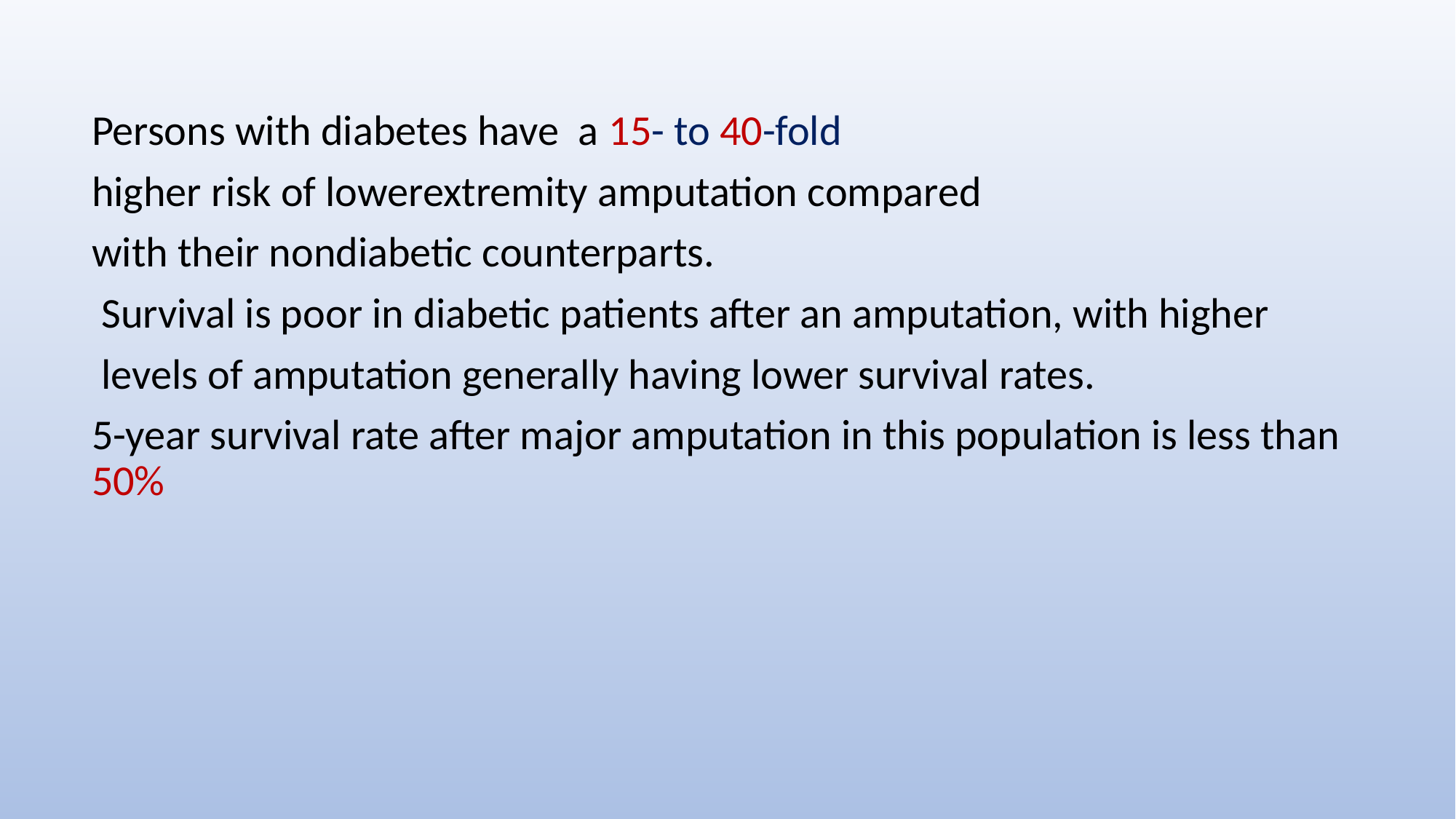

Persons with diabetes have  a 15- to 40-fold
higher risk of lowerextremity amputation compared
with their nondiabetic counterparts.
 Survival is poor in diabetic patients after an amputation, with higher
 levels of amputation generally having lower survival rates.
5-year survival rate after major amputation in this population is less than 50%